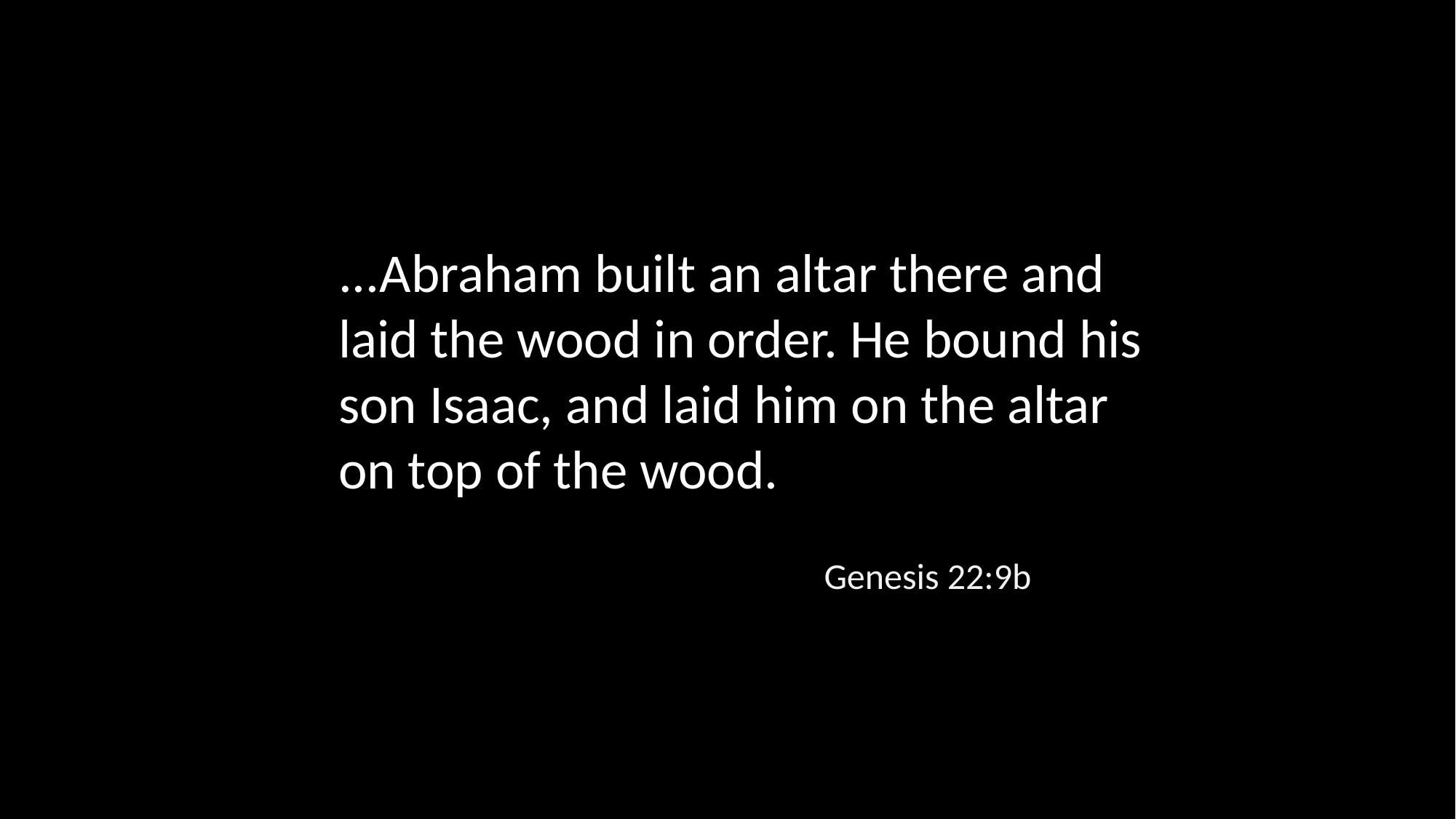

...Abraham built an altar there and laid the wood in order. He bound his son Isaac, and laid him on the altar on top of the wood.
Genesis 22:9b